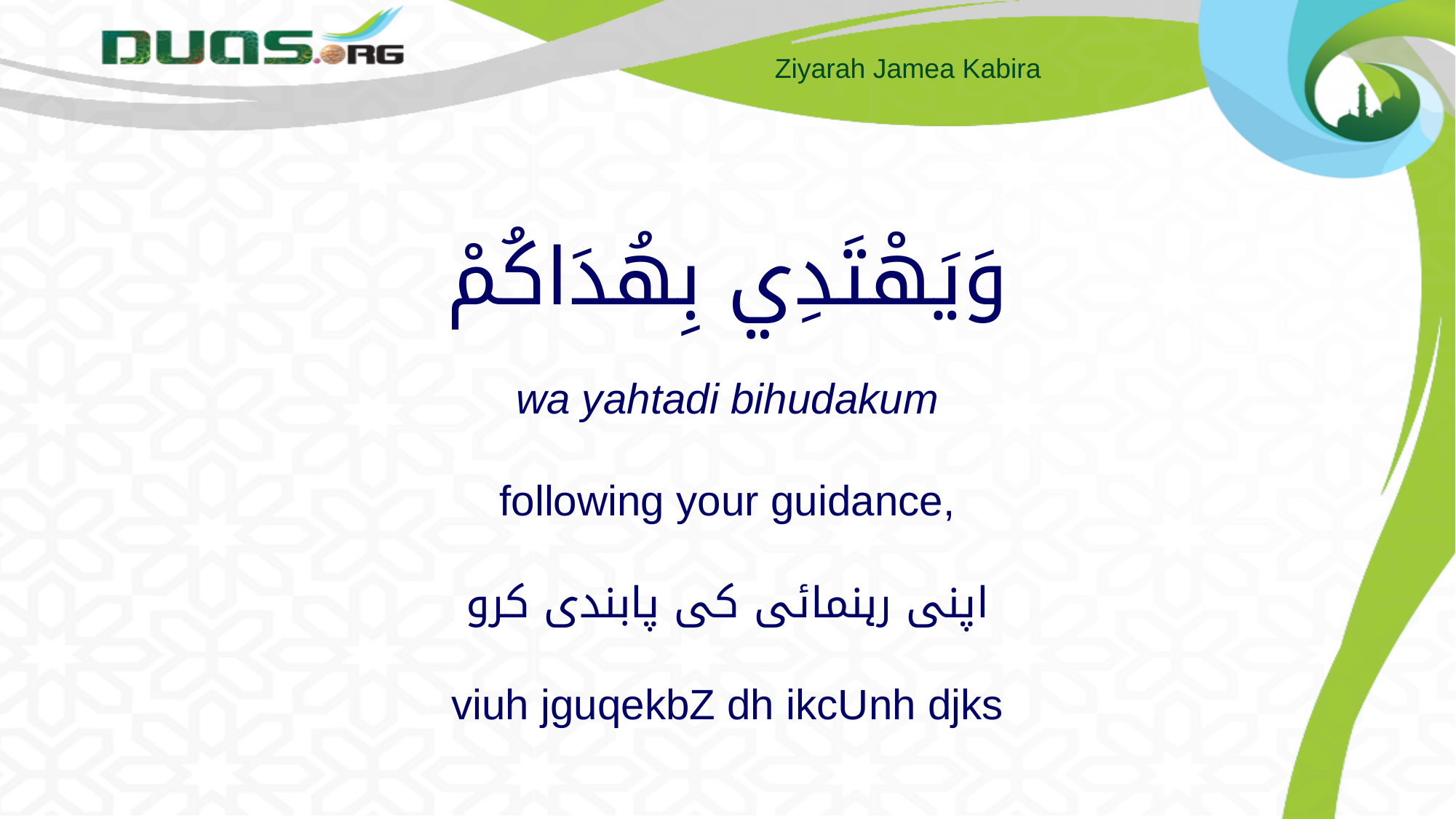

# وَيَهْتَدِي بِهُدَاكُمْ wa yahtadi bihudakum following your guidance, اپنی رہنمائی کی پابندی کرو viuh jguqekbZ dh ikcUnh djks